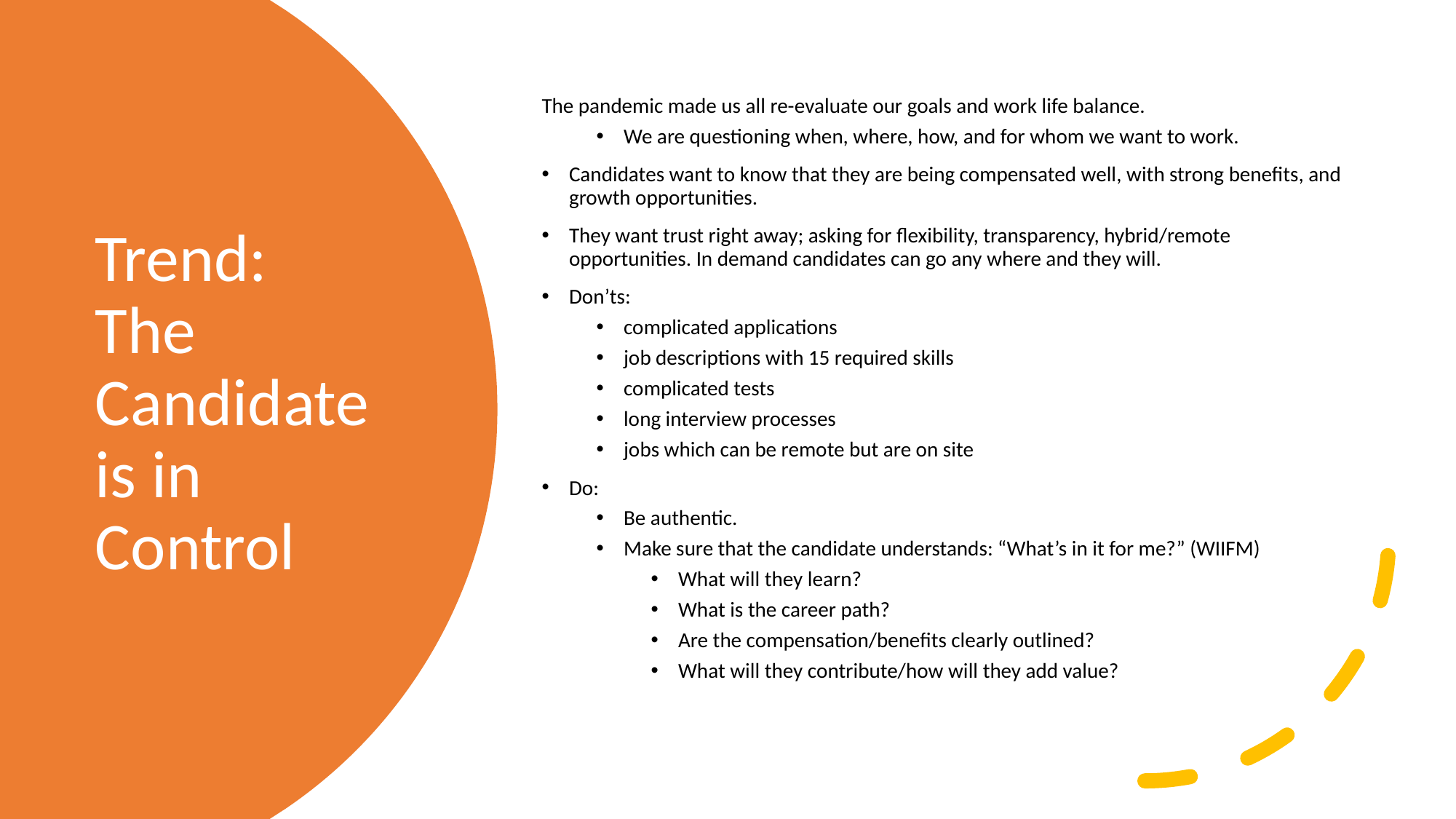

The pandemic made us all re-evaluate our goals and work life balance.
We are questioning when, where, how, and for whom we want to work.
Candidates want to know that they are being compensated well, with strong benefits, and growth opportunities.
They want trust right away; asking for flexibility, transparency, hybrid/remote opportunities. In demand candidates can go any where and they will.
Don’ts:
complicated applications
job descriptions with 15 required skills
complicated tests
long interview processes
jobs which can be remote but are on site
Do:
Be authentic.
Make sure that the candidate understands: “What’s in it for me?” (WIIFM)
What will they learn?
What is the career path?
Are the compensation/benefits clearly outlined?
What will they contribute/how will they add value?

# Trend: The Candidate is in Control